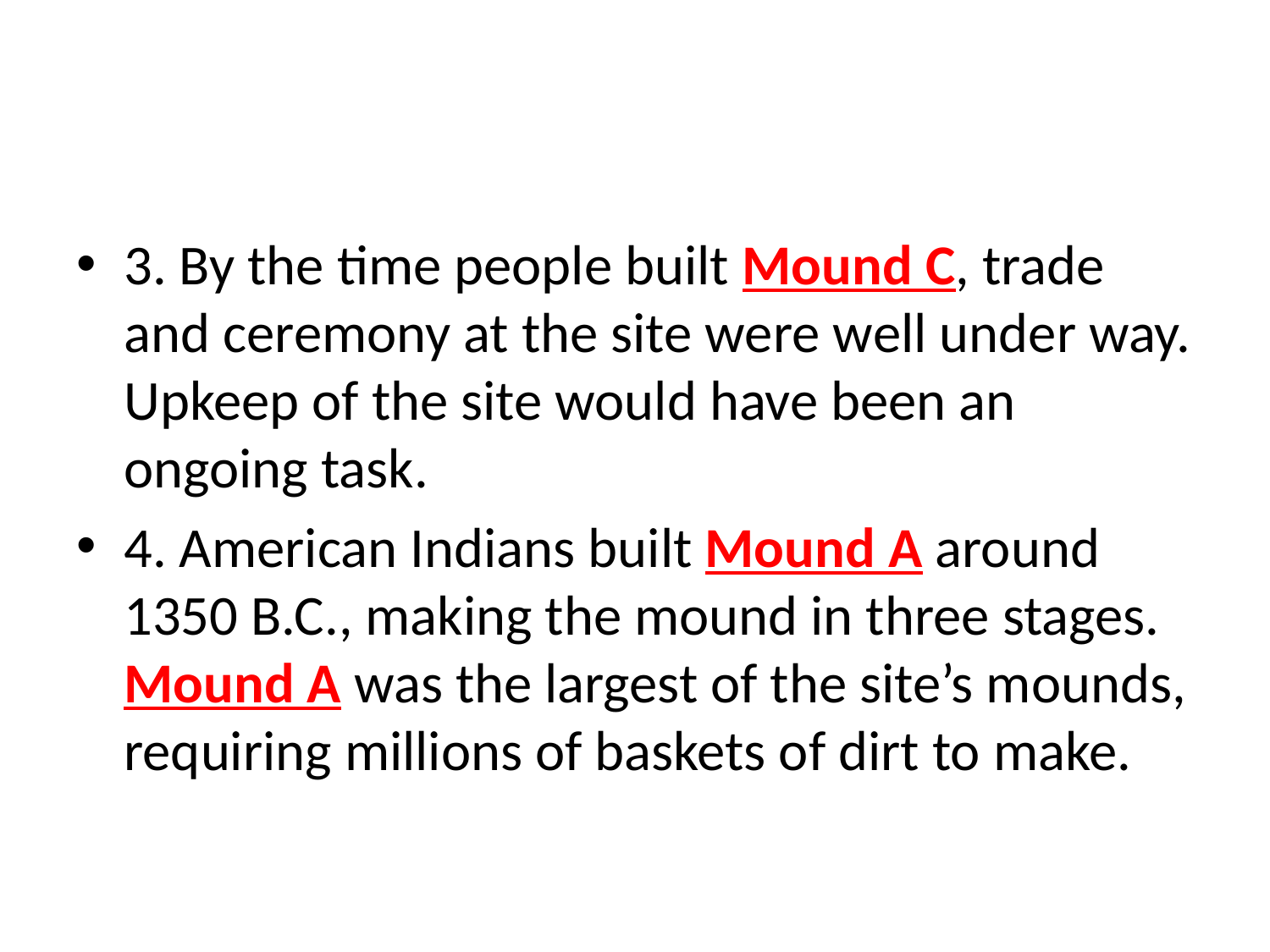

#
3. By the time people built Mound C, trade and ceremony at the site were well under way. Upkeep of the site would have been an ongoing task.
4. American Indians built Mound A around 1350 B.C., making the mound in three stages. Mound A was the largest of the site’s mounds, requiring millions of baskets of dirt to make.